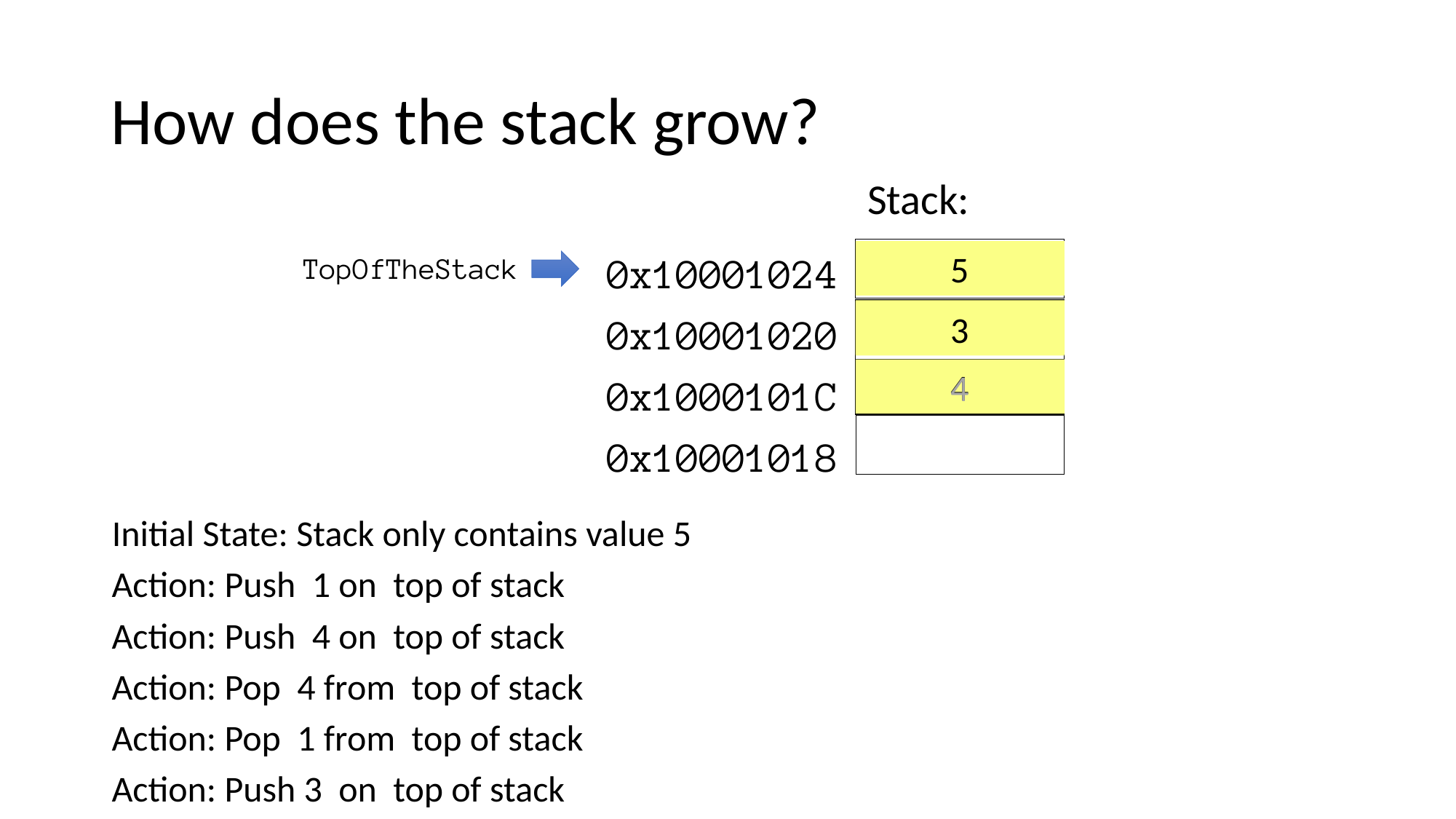

# How does the stack grow?
Stack:
			0x10001024
			0x10001020
			0x1000101C
			0x10001018

           5
TopOfTheStack

           1
           1
           3
           4
           4
Initial State: Stack only contains value 5
Action: Push  1 on  top of stack
Action: Push  4 on  top of stack
Action: Pop  4 from  top of stack
Action: Pop  1 from  top of stack
Action: Push 3  on  top of stack